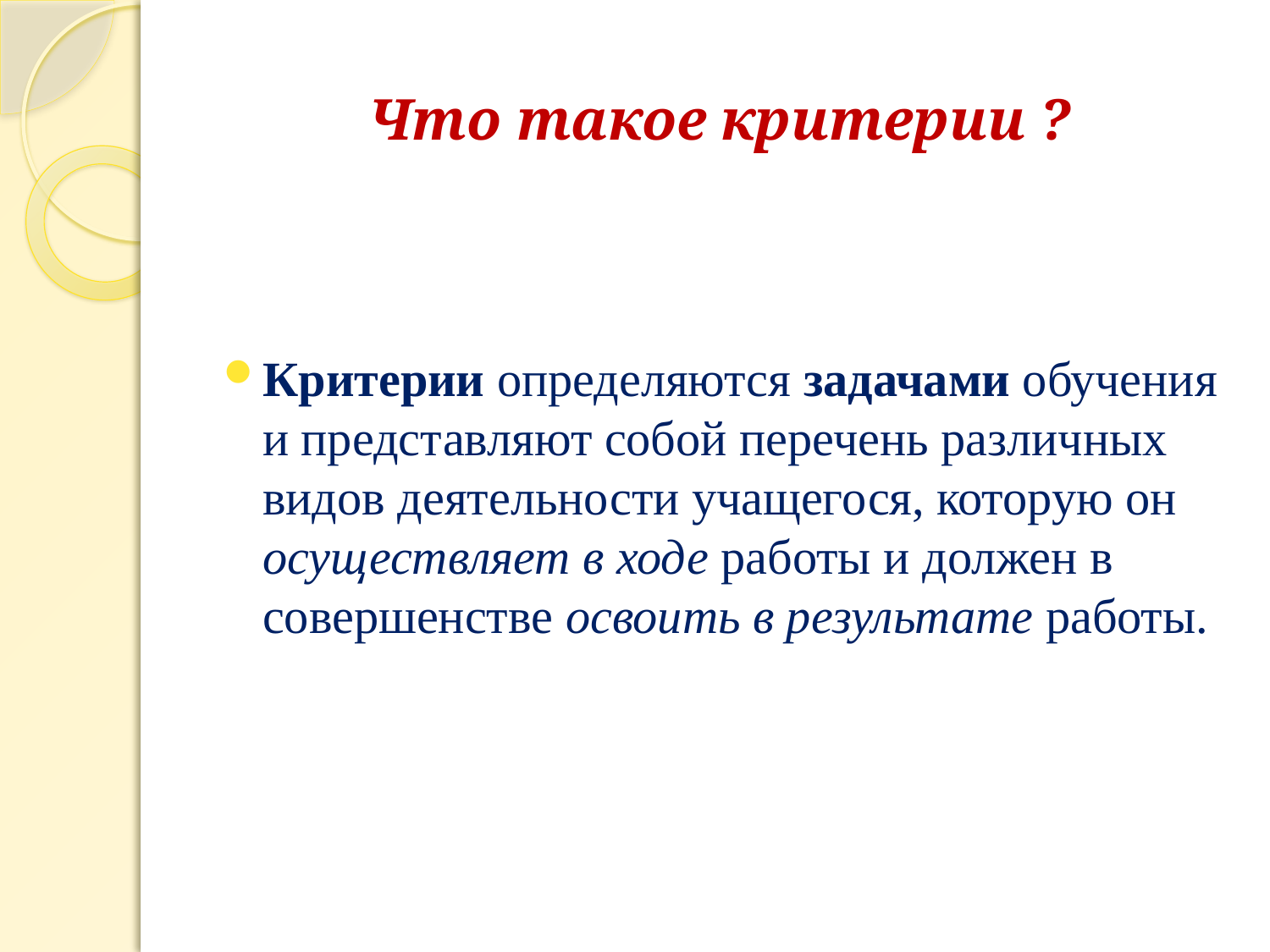

# Что такое критерии ?

Критерии определяются задачами обучения и представляют собой перечень различных видов деятельности учащегося, которую он осуществляет в ходе работы и должен в совершенстве освоить в результате работы.